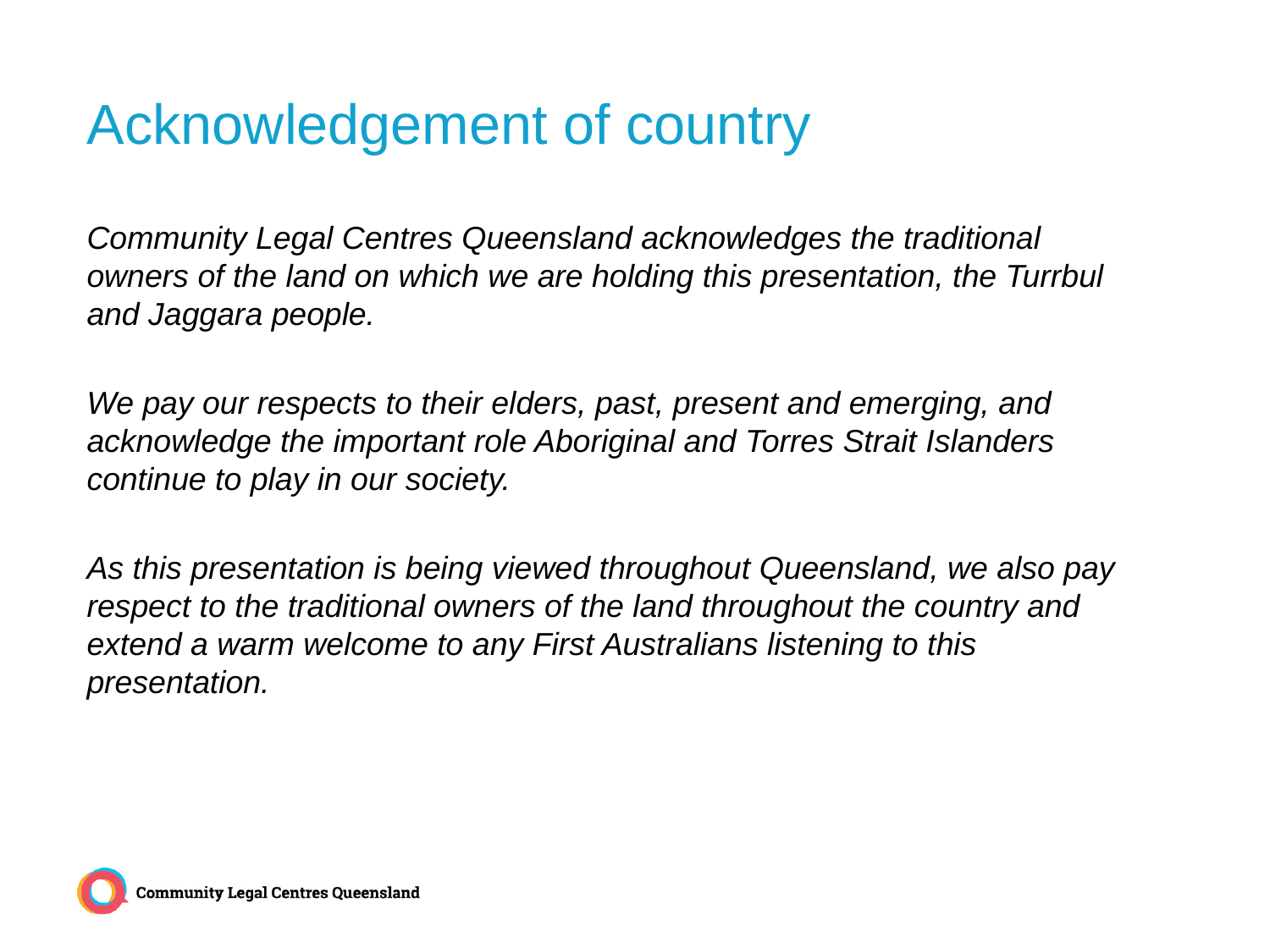

# Acknowledgement of country
Community Legal Centres Queensland acknowledges the traditional owners of the land on which we are holding this presentation, the Turrbul and Jaggara people.

We pay our respects to their elders, past, present and emerging, and acknowledge the important role Aboriginal and Torres Strait Islanders continue to play in our society.

As this presentation is being viewed throughout Queensland, we also pay respect to the traditional owners of the land throughout the country and extend a warm welcome to any First Australians listening to this presentation.